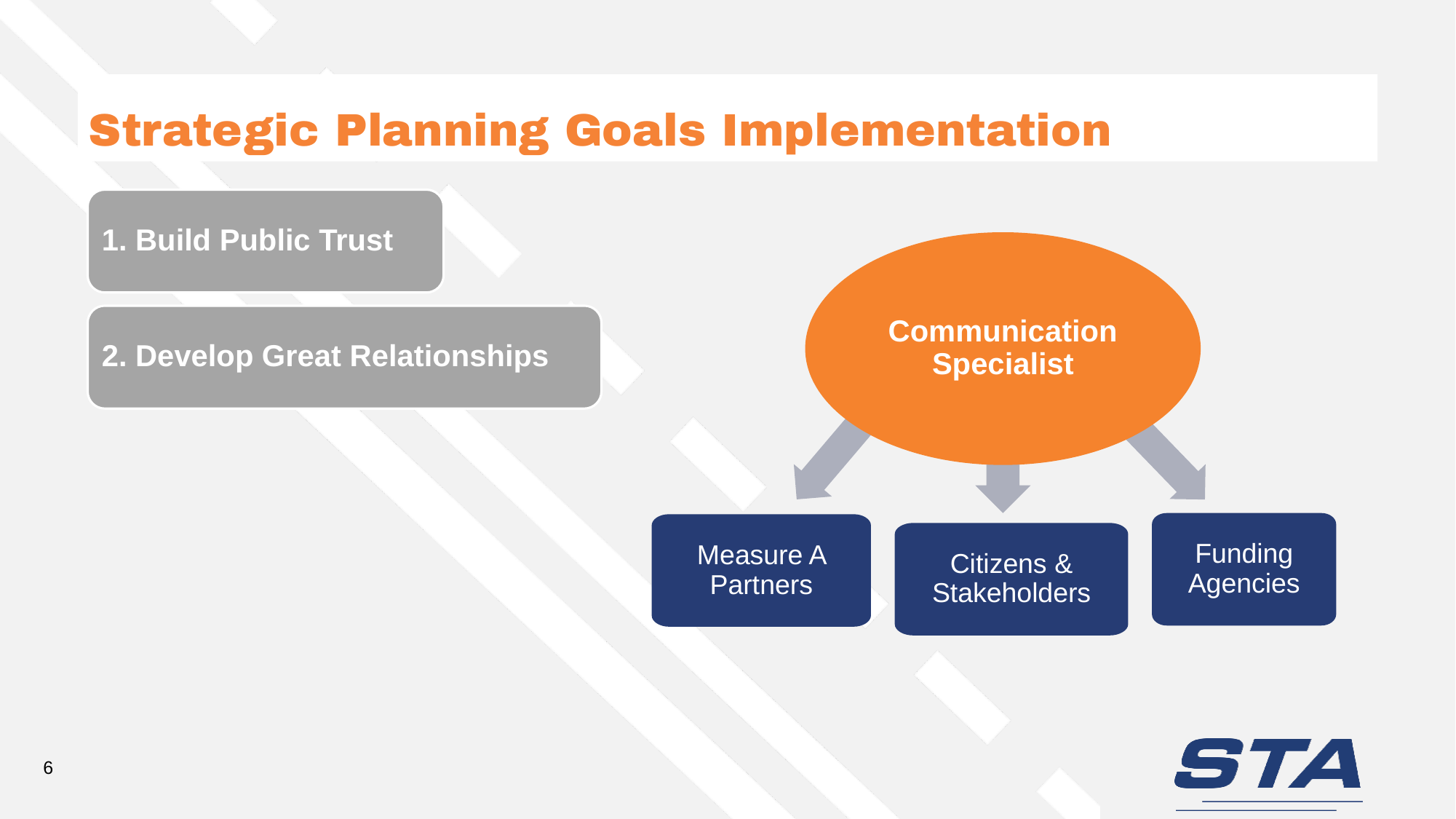

# Strategic Planning Goals Implementation

1. Build Public Trust
Communication Specialist

Funding Agencies
Measure A Partners
Citizens & Stakeholders
2. Develop Great Relationships